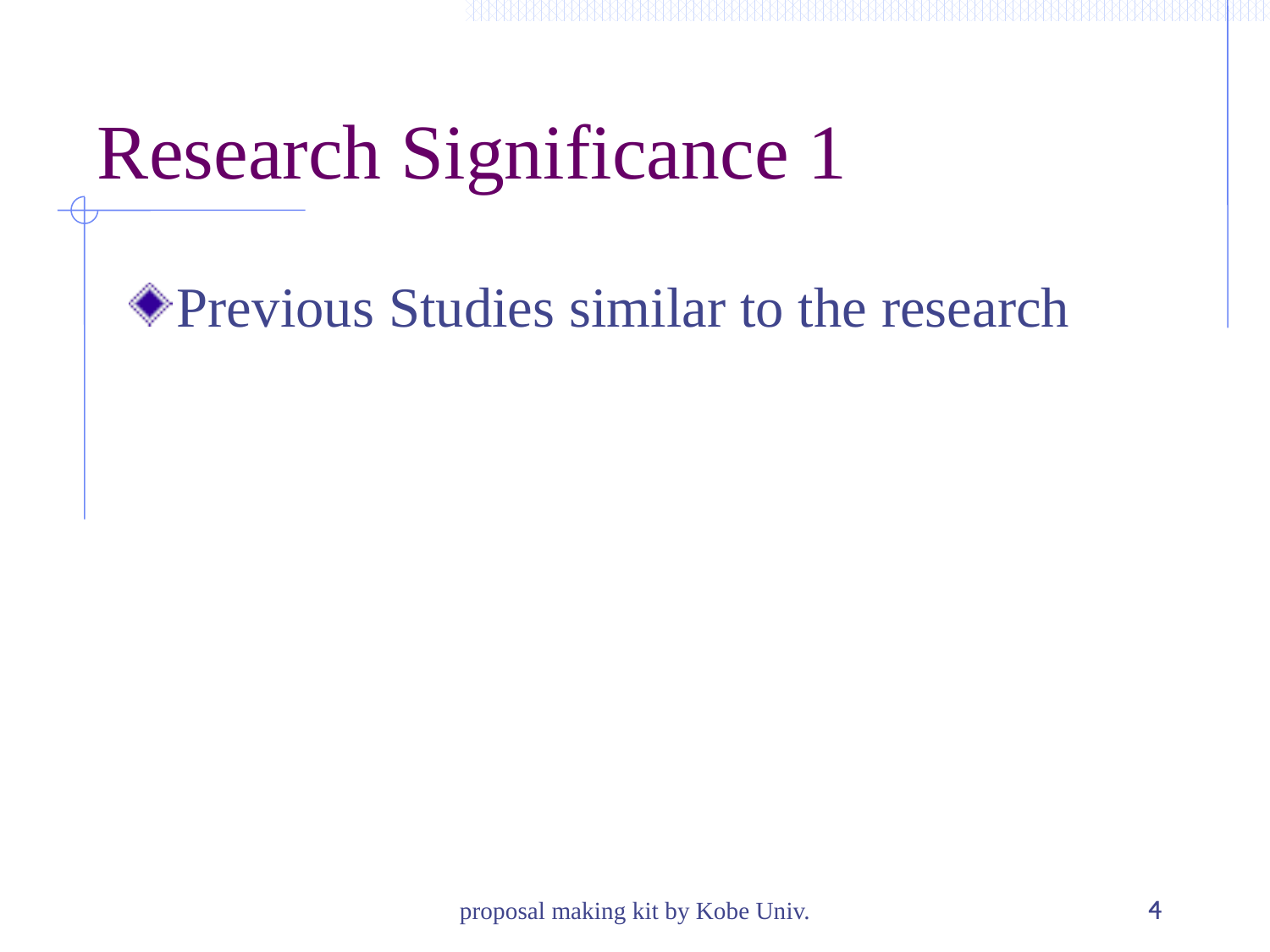

# Research Significance 1
Previous Studies similar to the research
proposal making kit by Kobe Univ.
4